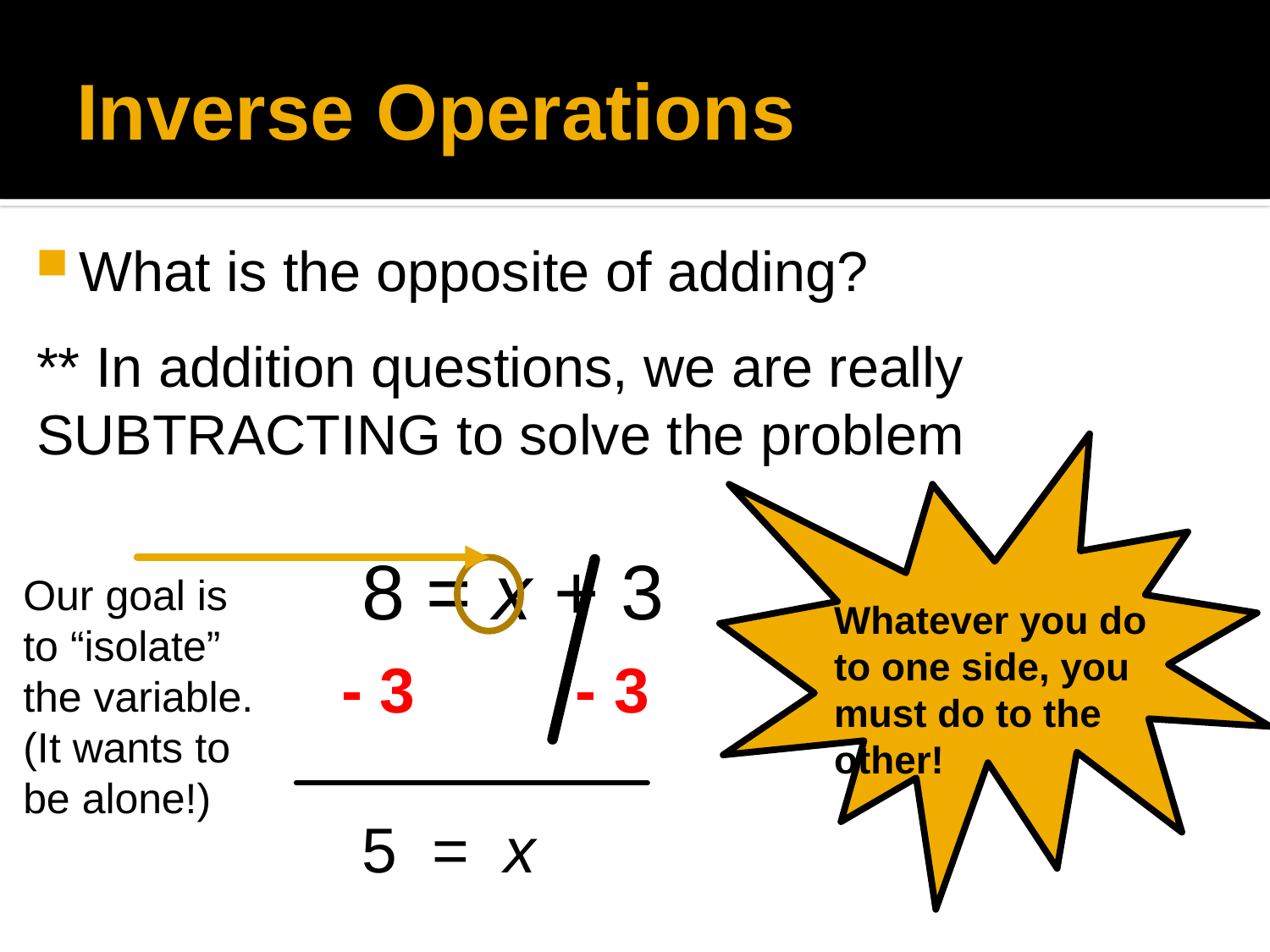

# Inverse Operations
What is the opposite of adding?

** In addition questions, we are really SUBTRACTING to solve the problem

8 = x + 3

Our goal is to “isolate” the variable. (It wants to be alone!)
Whatever you do to one side, you must do to the other!
 - 3	       - 3
5  =  x